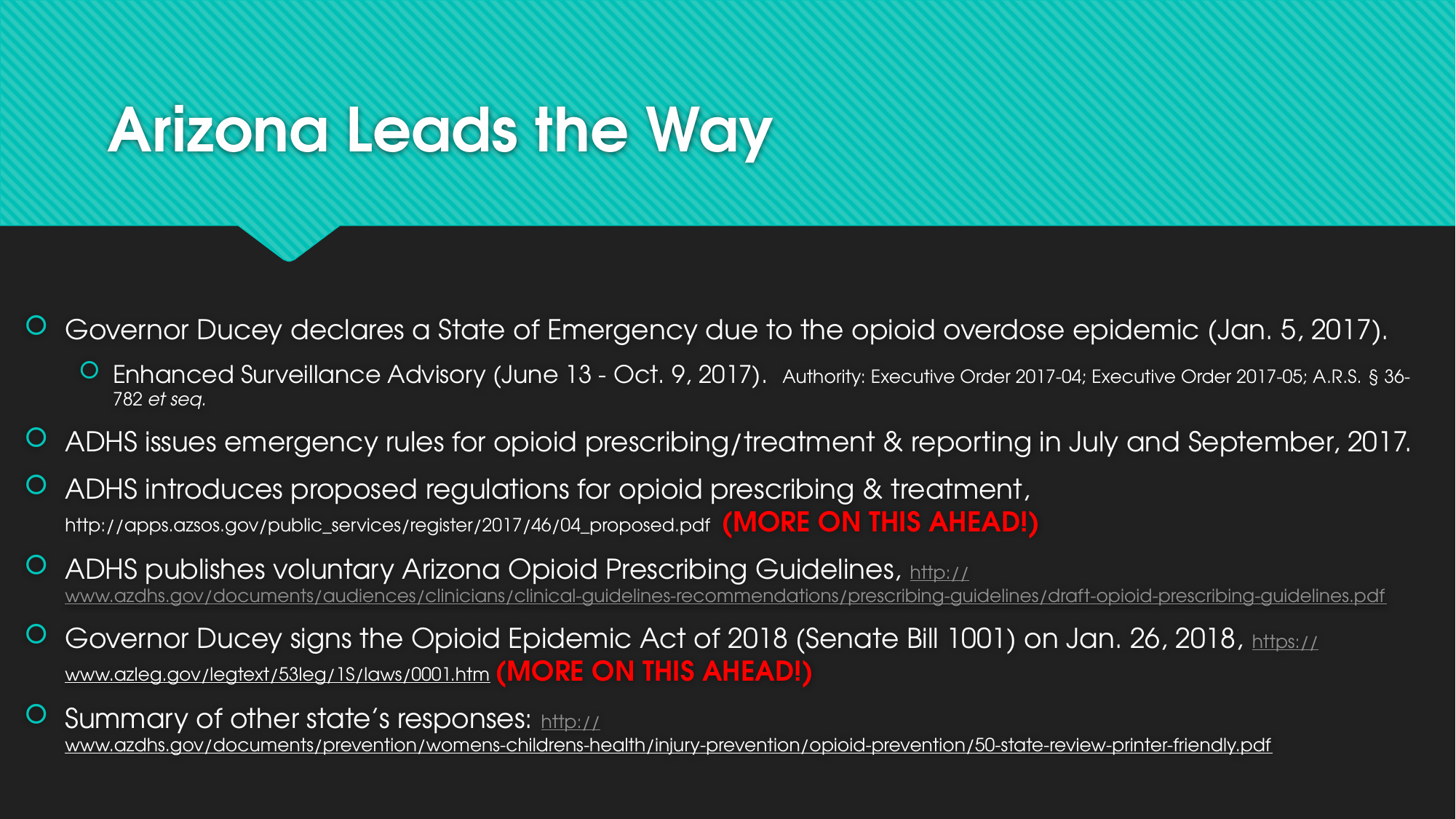

# Arizona Leads the Way
Governor Ducey declares a State of Emergency due to the opioid overdose epidemic (Jan. 5, 2017).
Enhanced Surveillance Advisory (June 13 - Oct. 9, 2017).  Authority: Executive Order 2017-04; Executive Order 2017-05; A.R.S. § 36-782 et seq.
ADHS issues emergency rules for opioid prescribing/treatment & reporting in July and September, 2017.
ADHS introduces proposed regulations for opioid prescribing & treatment, http://apps.azsos.gov/public_services/register/2017/46/04_proposed.pdf  (MORE ON THIS AHEAD!)
ADHS publishes voluntary Arizona Opioid Prescribing Guidelines, http://www.azdhs.gov/documents/audiences/clinicians/clinical-guidelines-recommendations/prescribing-guidelines/draft-opioid-prescribing-guidelines.pdf
Governor Ducey signs the Opioid Epidemic Act of 2018 (Senate Bill 1001) on Jan. 26, 2018, https://www.azleg.gov/legtext/53leg/1S/laws/0001.htm (MORE ON THIS AHEAD!)
Summary of other state’s responses: http://www.azdhs.gov/documents/prevention/womens-childrens-health/injury-prevention/opioid-prevention/50-state-review-printer-friendly.pdf